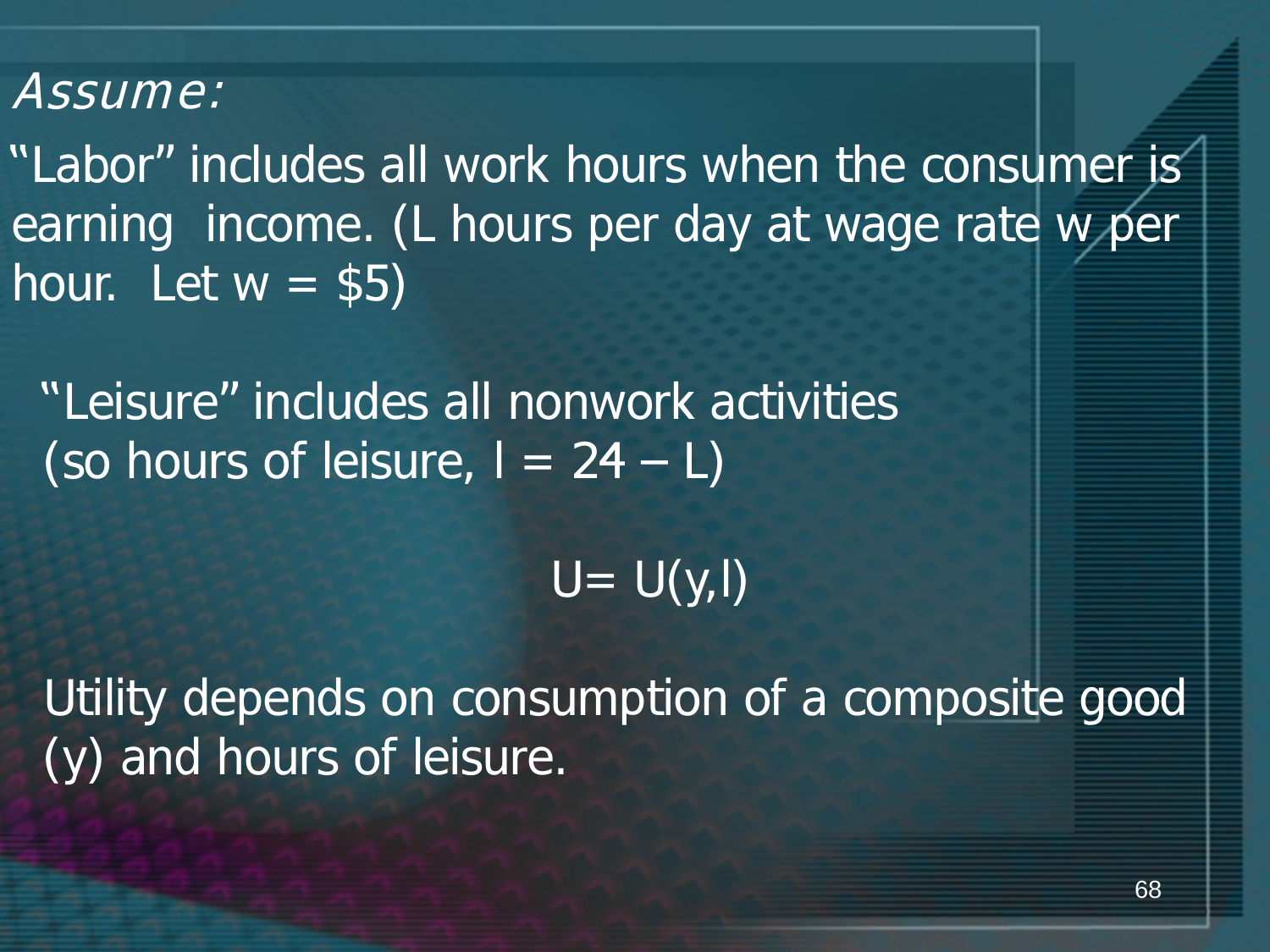

Assume:
“Labor” includes all work hours when the consumer is earning  income. (L hours per day at wage rate w per hour.  Let w = $5)

“Leisure” includes all nonwork activities
(so hours of leisure, l = 24 – L)

U= U(y,l)

Utility depends on consumption of a composite good (y) and hours of leisure.

68